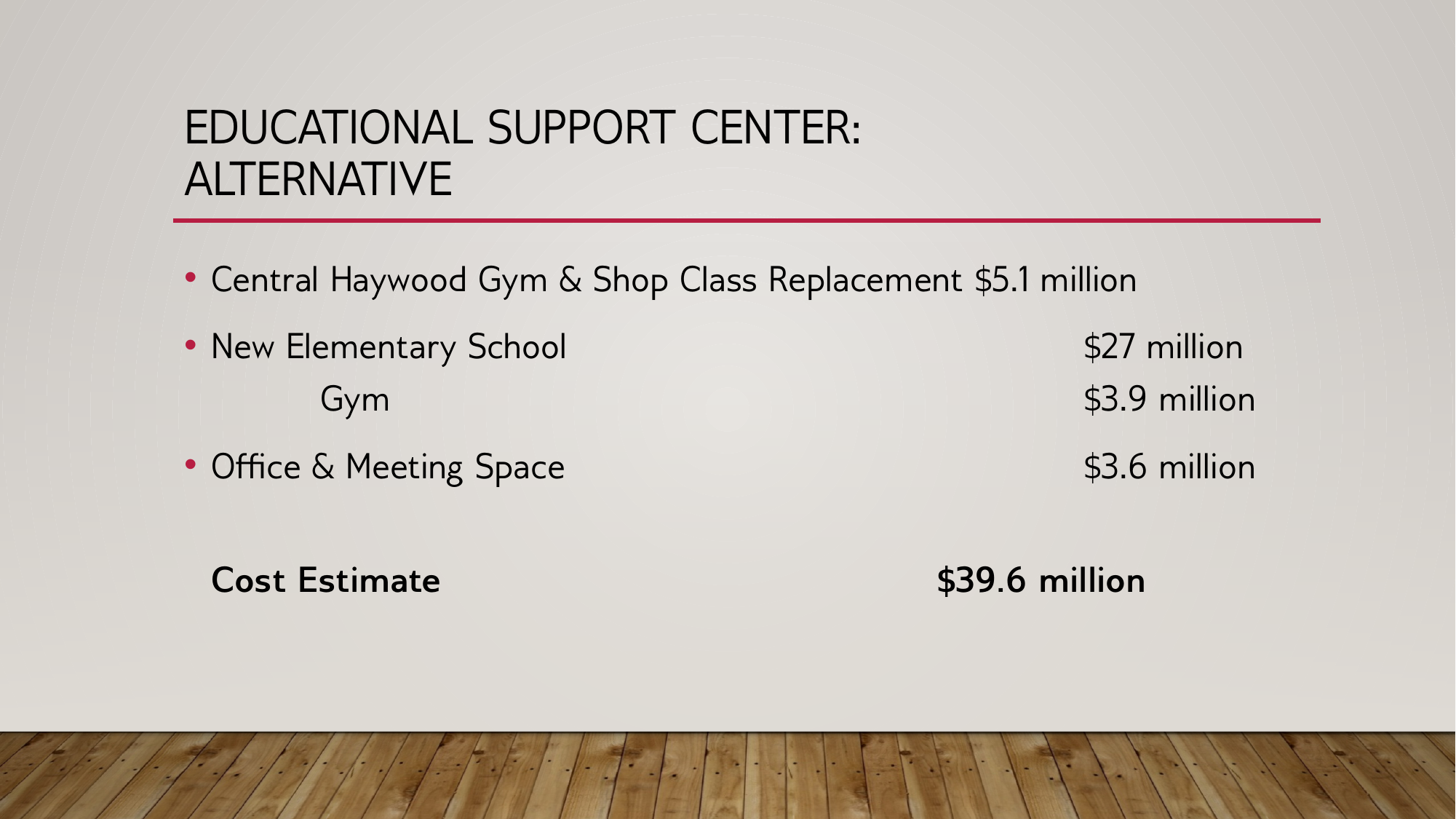

# Educational Support center: Alternative
Central Haywood Gym & Shop Class Replacement 	$5.1 million
New Elementary School 					$27 million		Gym							$3.9 million
Office & Meeting Space					$3.6 million											Cost Estimate				      $39.6 million